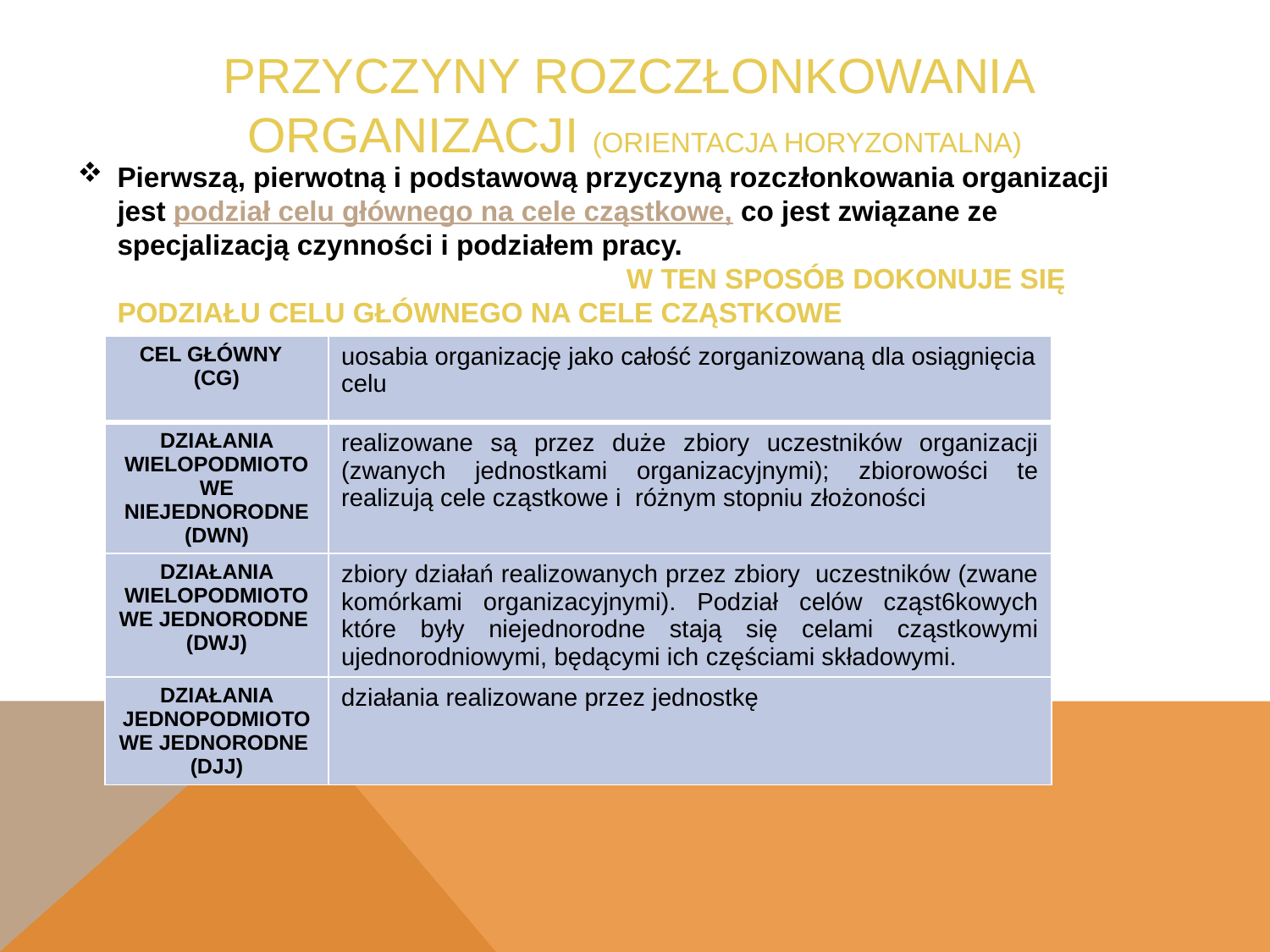

# Przyczyny RozczłonkowaniA organizacji (Orientacja horyzontalna)
Pierwszą, pierwotną i podstawową przyczyną rozczłonkowania organizacji jest podział celu głównego na cele cząstkowe, co jest związane ze specjalizacją czynności i podziałem pracy.                                                                                                                             W ten sposób dokonuje się podziału celu głównego na cele cząstkowe

| CEL GŁÓWNY (CG) | uosabia organizację jako całość zorganizowaną dla osiągnięcia celu |
| --- | --- |
| DZIAŁANIA WIELOPODMIOTOWE NIEJEDNORODNE (DWN) | realizowane są przez duże zbiory uczestników organizacji (zwanych jednostkami organizacyjnymi); zbiorowości te realizują cele cząstkowe i różnym stopniu złożoności |
| DZIAŁANIA WIELOPODMIOTOWE JEDNORODNE (DWJ) | zbiory działań realizowanych przez zbiory uczestników (zwane komórkami organizacyjnymi). Podział celów cząst6kowych które były niejednorodne stają się celami cząstkowymi ujednorodniowymi, będącymi ich częściami składowymi. |
| DZIAŁANIA JEDNOPODMIOTOWE JEDNORODNE (DJJ) | działania realizowane przez jednostkę |